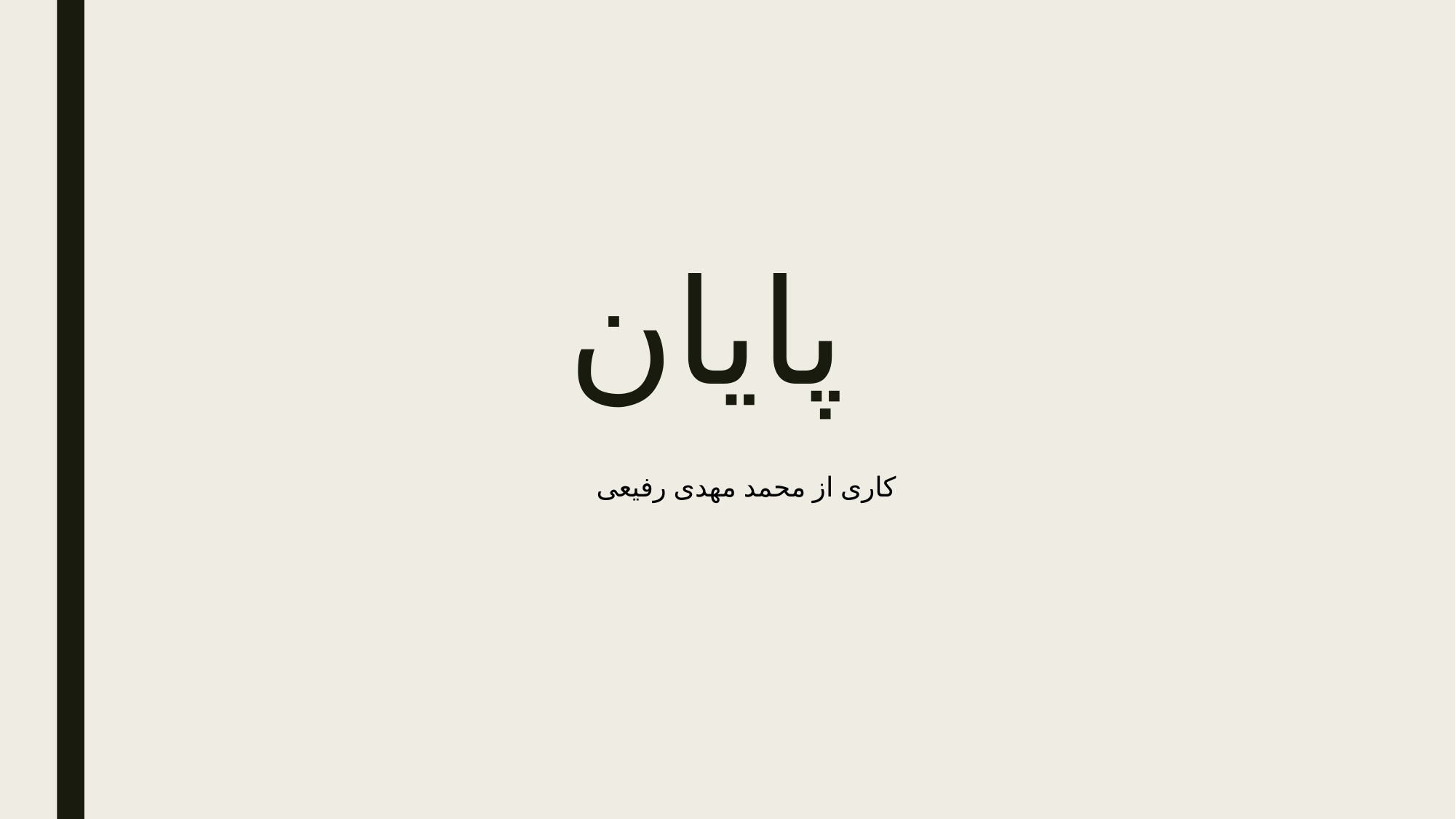

# پایان
کاری از محمد مهدی رفیعی